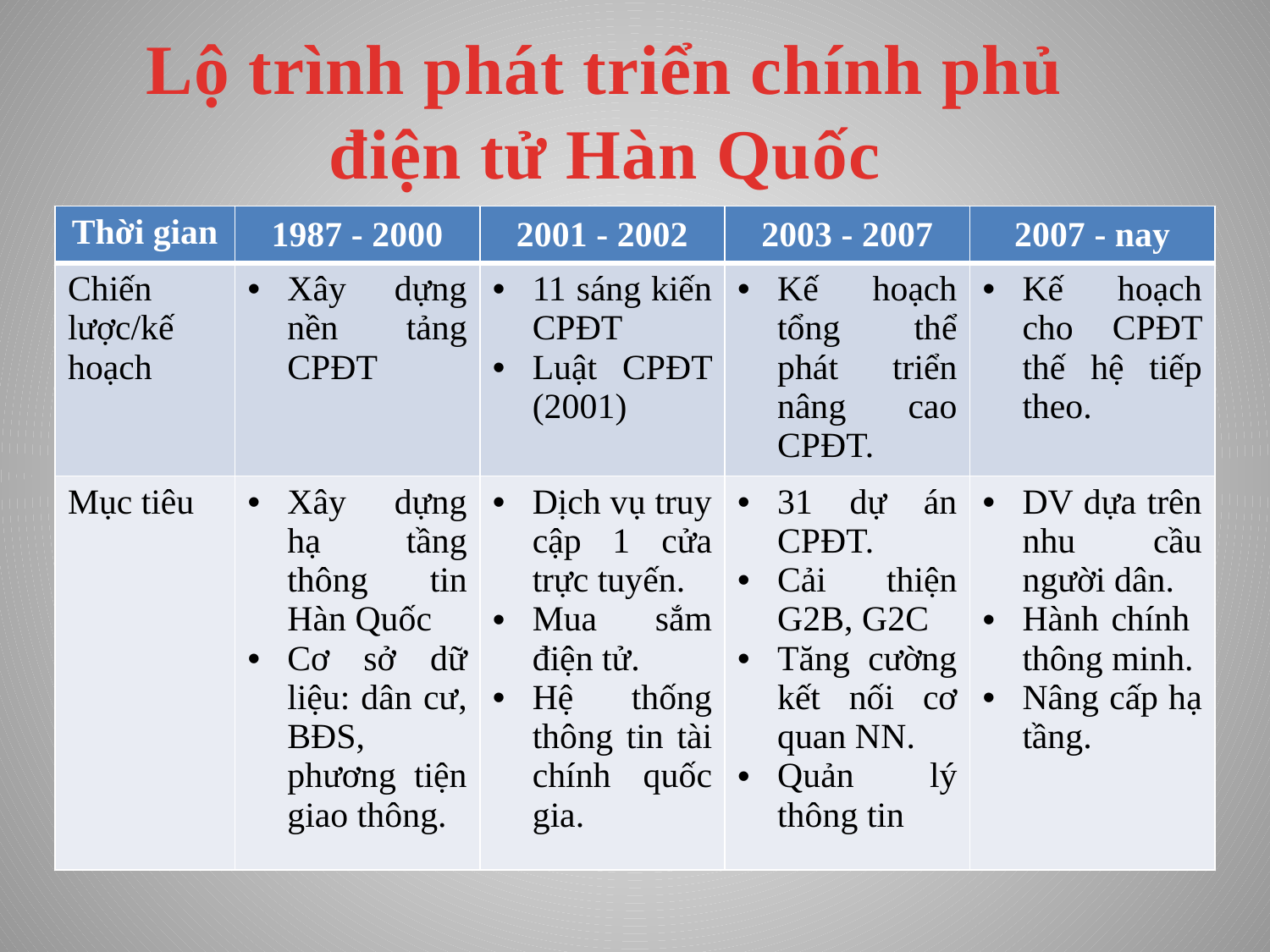

Lộ trình phát triển chính phủ điện tử Hàn Quốc
| Thời gian | 1987 - 2000 | 2001 - 2002 | 2003 - 2007 | 2007 - nay |
| --- | --- | --- | --- | --- |
| Chiến lược/kế hoạch | Xây dựng nền tảng CPĐT | 11 sáng kiến CPĐT Luật CPĐT (2001) | Kế hoạch tổng thể phát triển nâng cao CPĐT. | Kế hoạch cho CPĐT thế hệ tiếp theo. |
| Mục tiêu | Xây dựng hạ tầng thông tin Hàn Quốc Cơ sở dữ liệu: dân cư, BĐS, phương tiện giao thông. | Dịch vụ truy cập 1 cửa trực tuyến. Mua sắm điện tử. Hệ thống thông tin tài chính quốc gia. | 31 dự án CPĐT. Cải thiện G2B, G2C Tăng cường kết nối cơ quan NN. Quản lý thông tin | DV dựa trên nhu cầu người dân. Hành chính thông minh. Nâng cấp hạ tầng. |